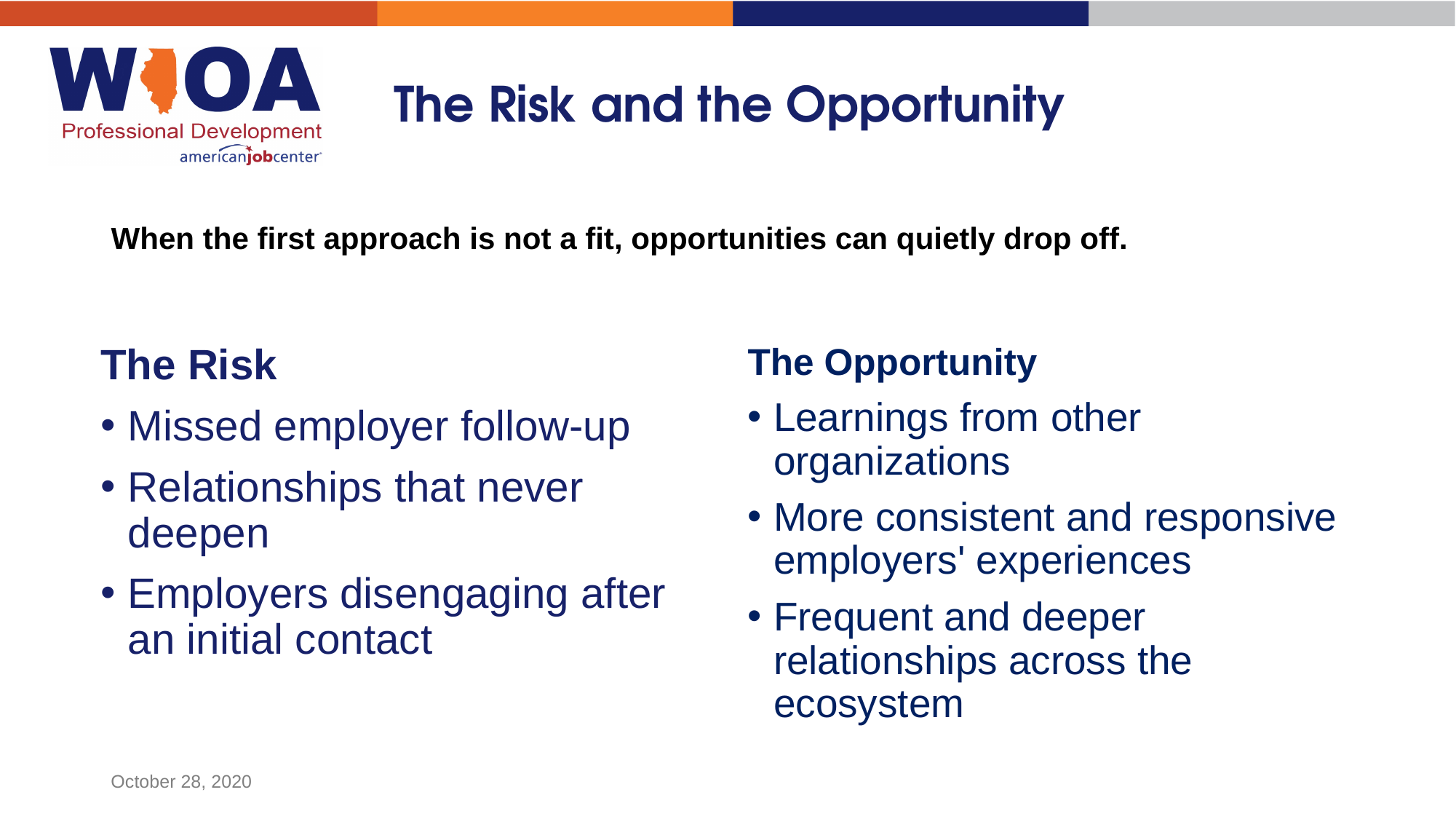

# The Risk and the Opportunity
When the first approach is not a fit, opportunities can quietly drop off.
The Risk
Missed employer follow-up
Relationships that never deepen
Employers disengaging after an initial contact

The Opportunity
Learnings from other organizations
More consistent and responsive employers' experiences
Frequent and deeper relationships across the ecosystem